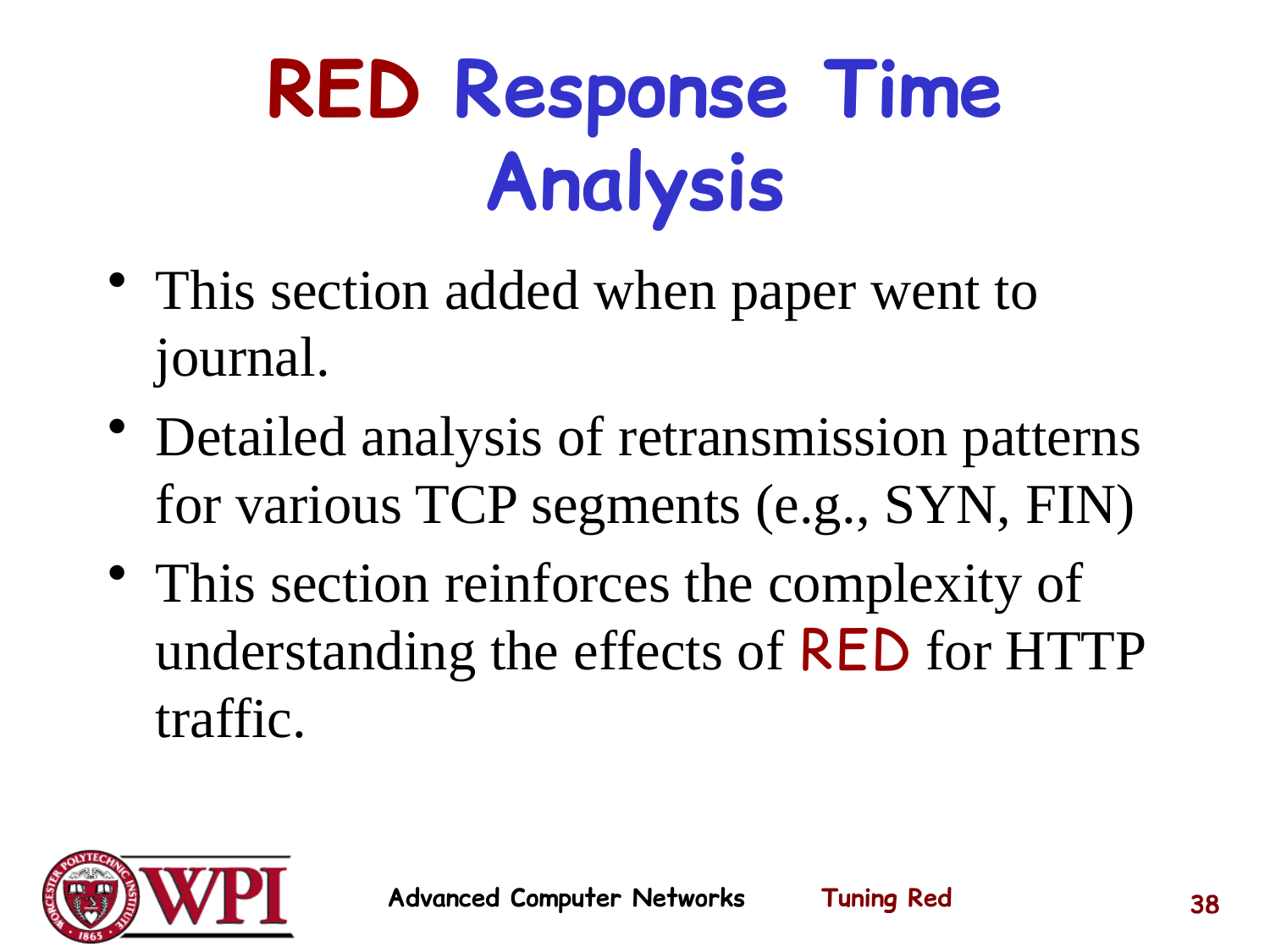

# RED Response Time Analysis
This section added when paper went to journal.
Detailed analysis of retransmission patterns for various TCP segments (e.g., SYN, FIN)
This section reinforces the complexity of understanding the effects of RED for HTTP traffic.
Advanced Computer Networks       Tuning Red
38